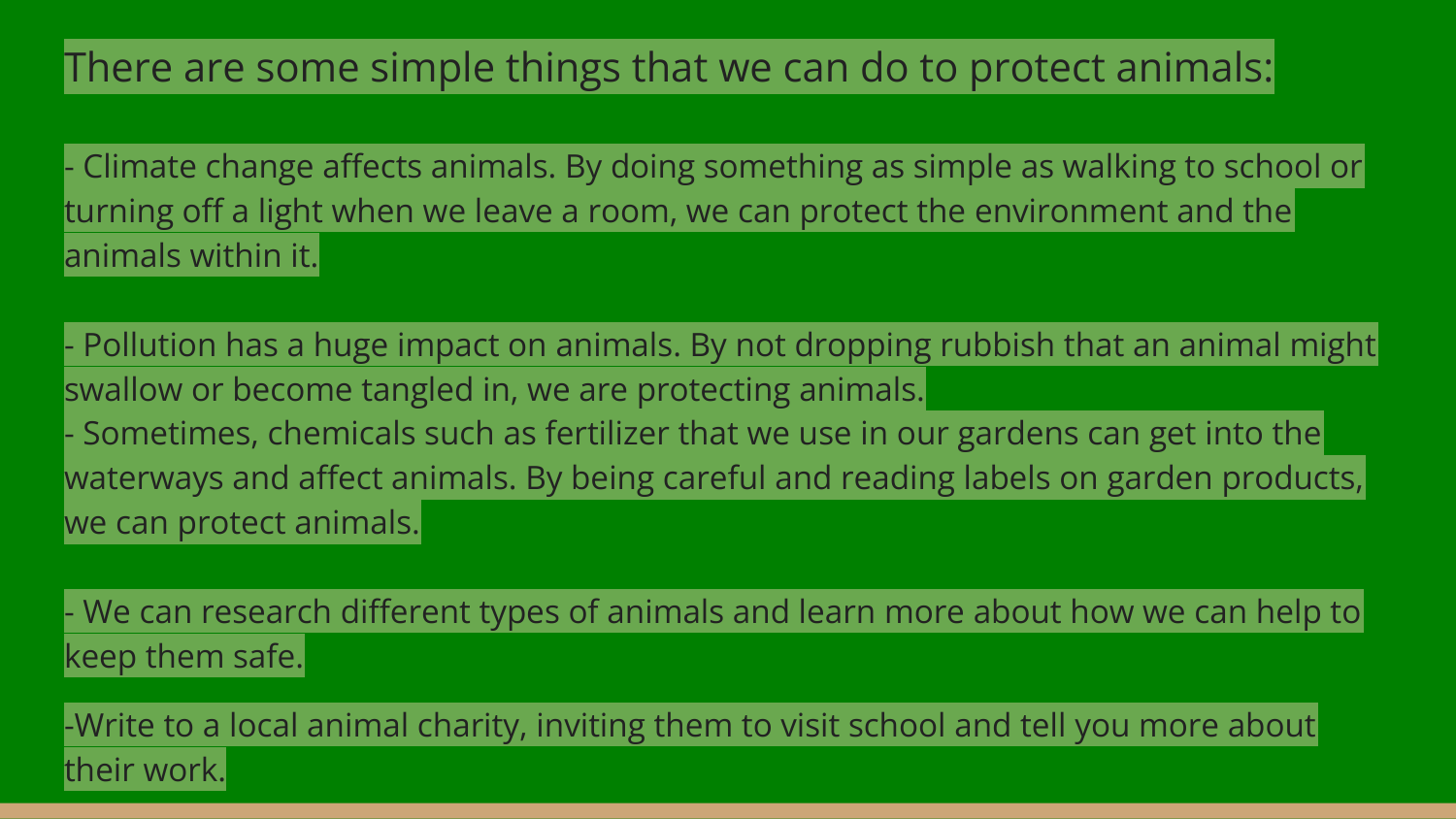

There are some simple things that we can do to protect animals:

- Climate change affects animals. By doing something as simple as walking to school or turning off a light when we leave a room, we can protect the environment and the animals within it.

- Pollution has a huge impact on animals. By not dropping rubbish that an animal might swallow or become tangled in, we are protecting animals.
- Sometimes, chemicals such as fertilizer that we use in our gardens can get into the waterways and affect animals. By being careful and reading labels on garden products, we can protect animals.

- We can research different types of animals and learn more about how we can help to keep them safe.
-Write to a local animal charity, inviting them to visit school and tell you more about their work.